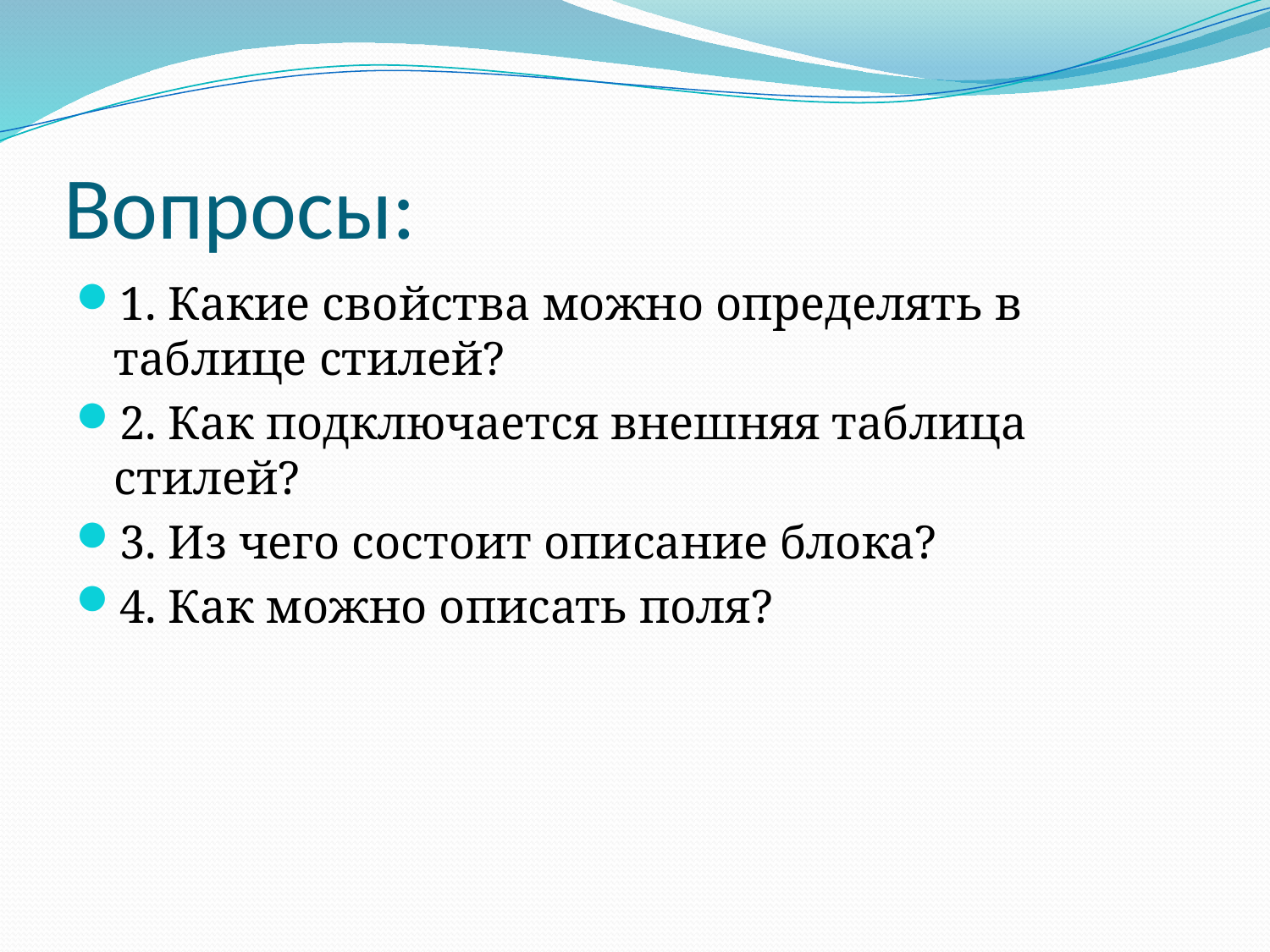

# Вопросы:
1. Какие свойства можно определять в таблице стилей?
2. Как подключается внешняя таблица стилей?
3. Из чего состоит описание блока?
4. Как можно описать поля?